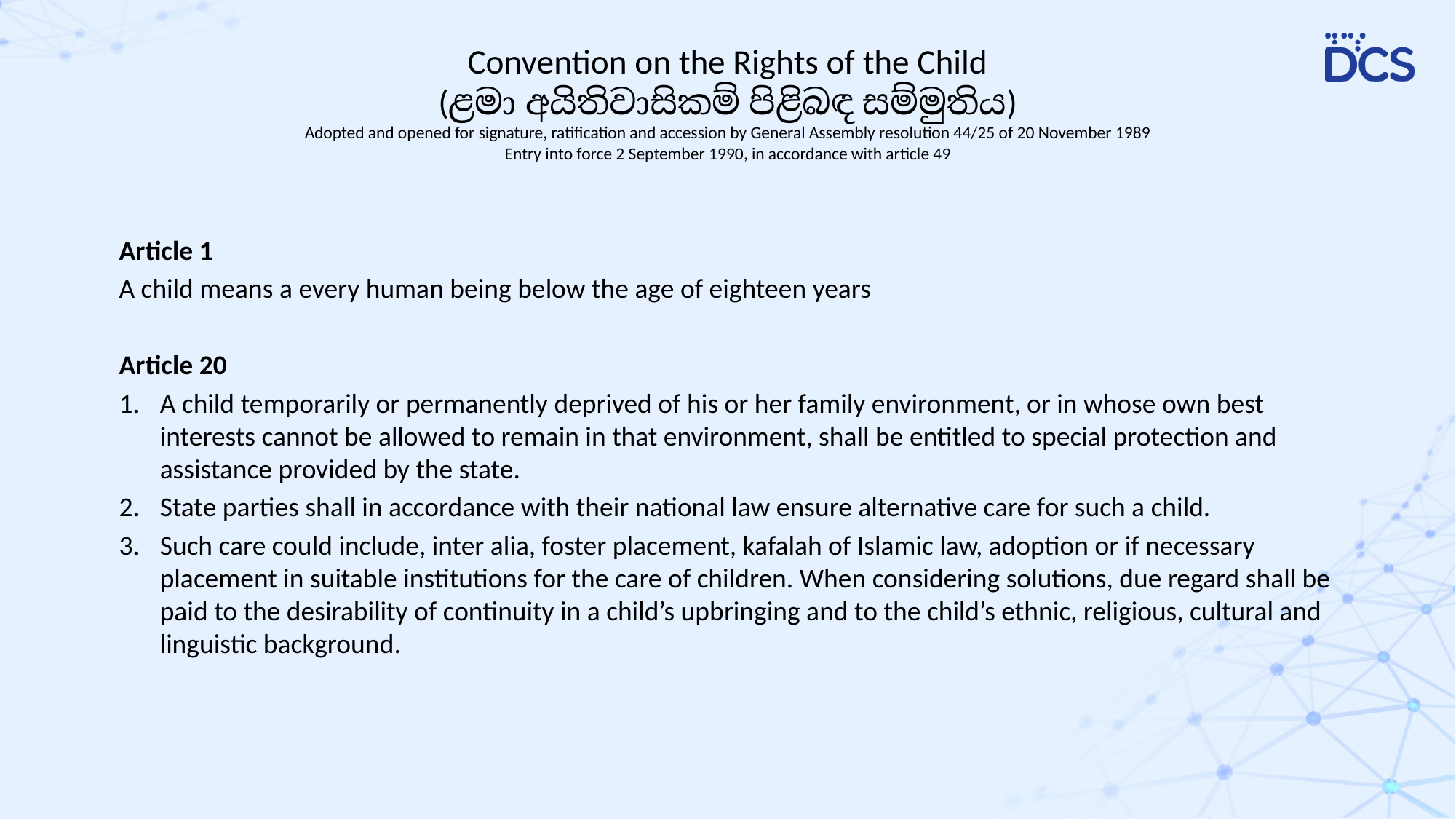

# Convention on the Rights of the Child (ළමා අයිතිවාසිකම් පිළිබඳ සම්මුතිය) Adopted and opened for signature, ratification and accession by General Assembly resolution 44/25 of 20 November 1989 Entry into force 2 September 1990, in accordance with article 49
Article 1
A child means a every human being below the age of eighteen years

Article 20
A child temporarily or permanently deprived of his or her family environment, or in whose own best interests cannot be allowed to remain in that environment, shall be entitled to special protection and assistance provided by the state.
State parties shall in accordance with their national law ensure alternative care for such a child.
Such care could include, inter alia, foster placement, kafalah of Islamic law, adoption or if necessary placement in suitable institutions for the care of children. When considering solutions, due regard shall be paid to the desirability of continuity in a child’s upbringing and to the child’s ethnic, religious, cultural and linguistic background.